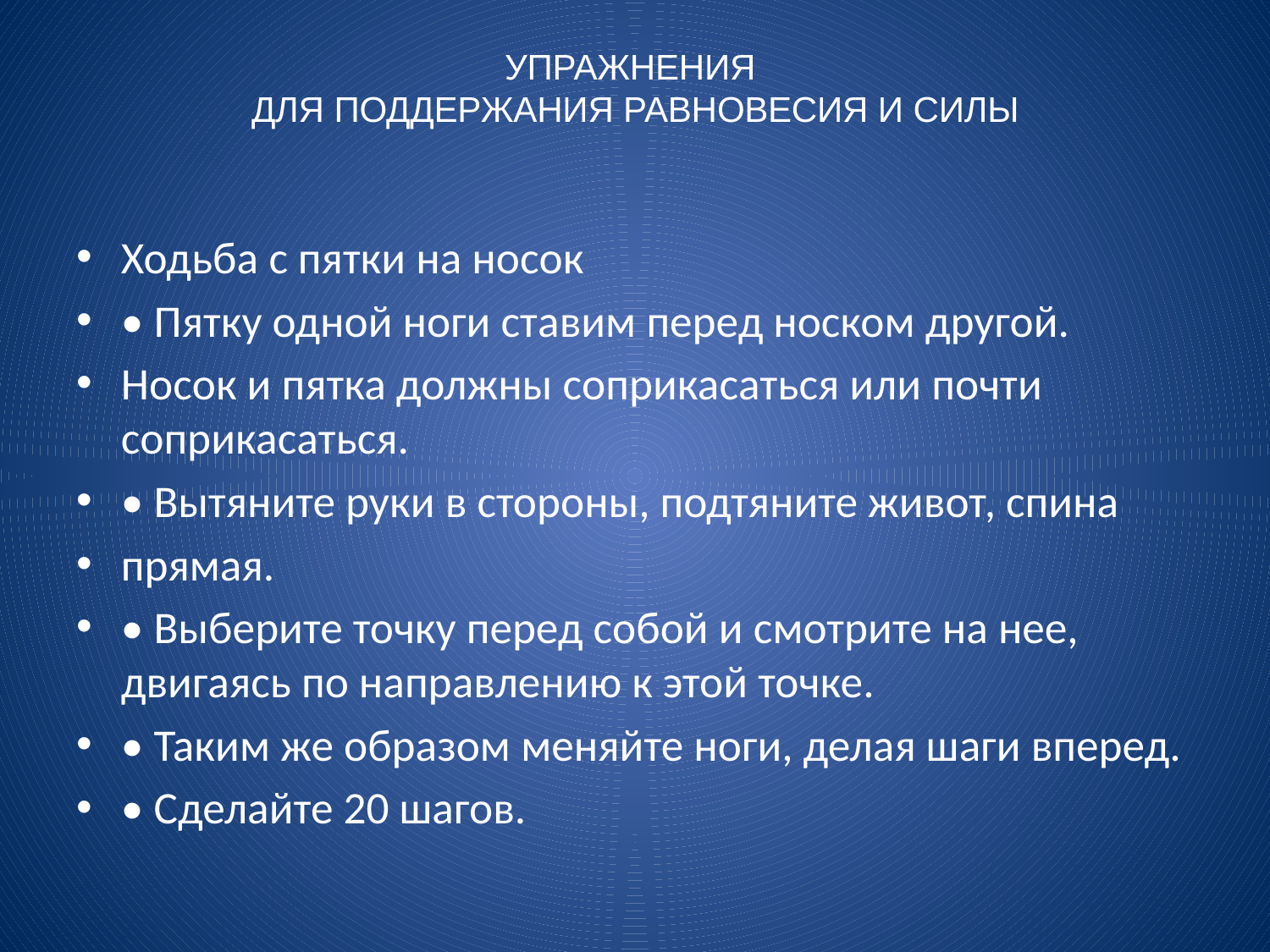

# УПРАЖНЕНИЯ ДЛЯ ПОДДЕРЖАНИЯ РАВНОВЕСИЯ И СИЛЫ
Ходьба с пятки на носок
• Пятку одной ноги ставим перед носком другой.
Носок и пятка должны соприкасаться или почти соприкасаться.
• Вытяните руки в стороны, подтяните живот, спина
прямая.
• Выберите точку перед собой и смотрите на нее, двигаясь по направлению к этой точке.
• Таким же образом меняйте ноги, делая шаги вперед.
• Сделайте 20 шагов.